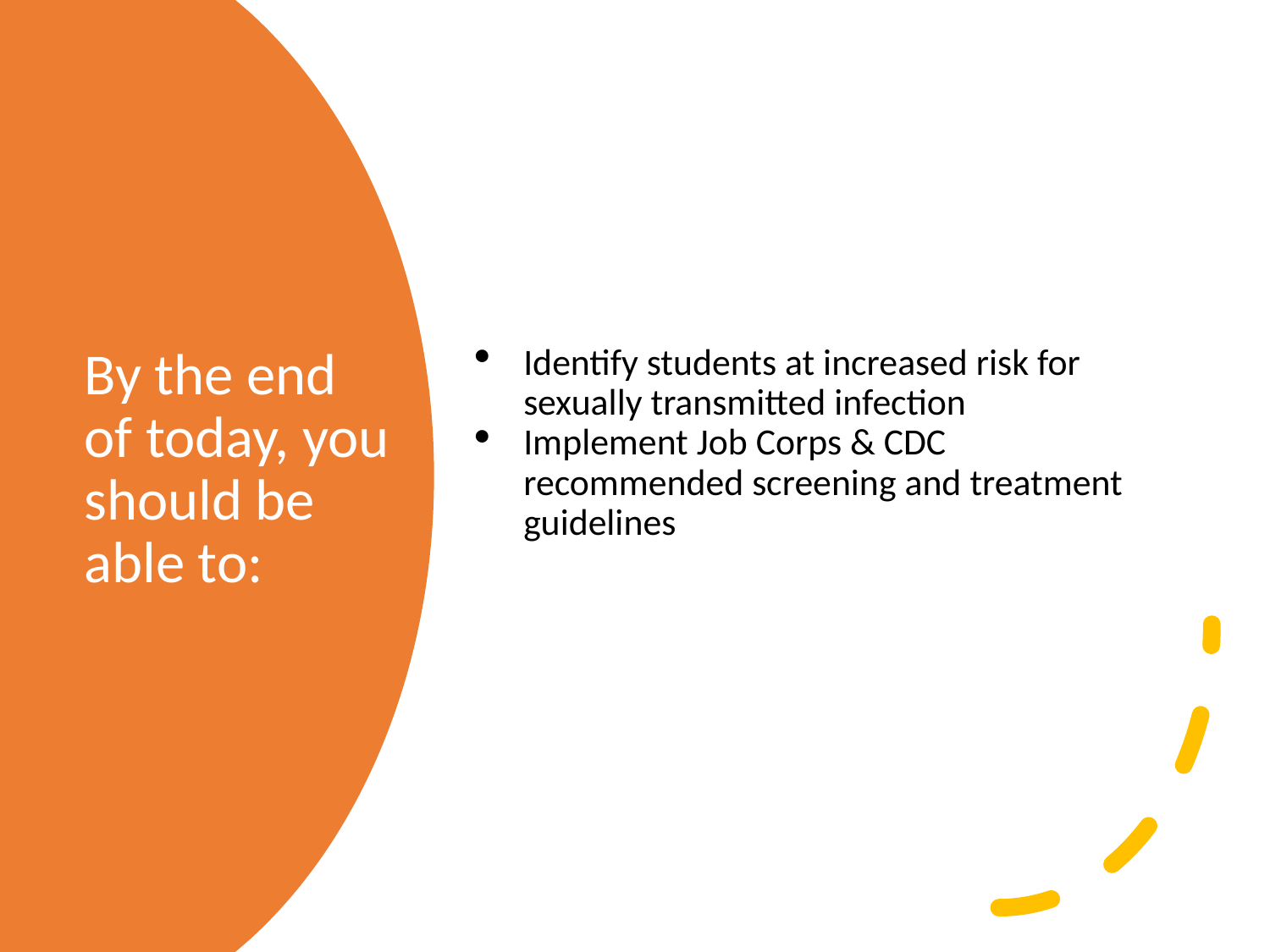

Identify students at increased risk for sexually transmitted infection
Implement Job Corps & CDC recommended screening and treatment guidelines

# By the end of today, you should be able to: